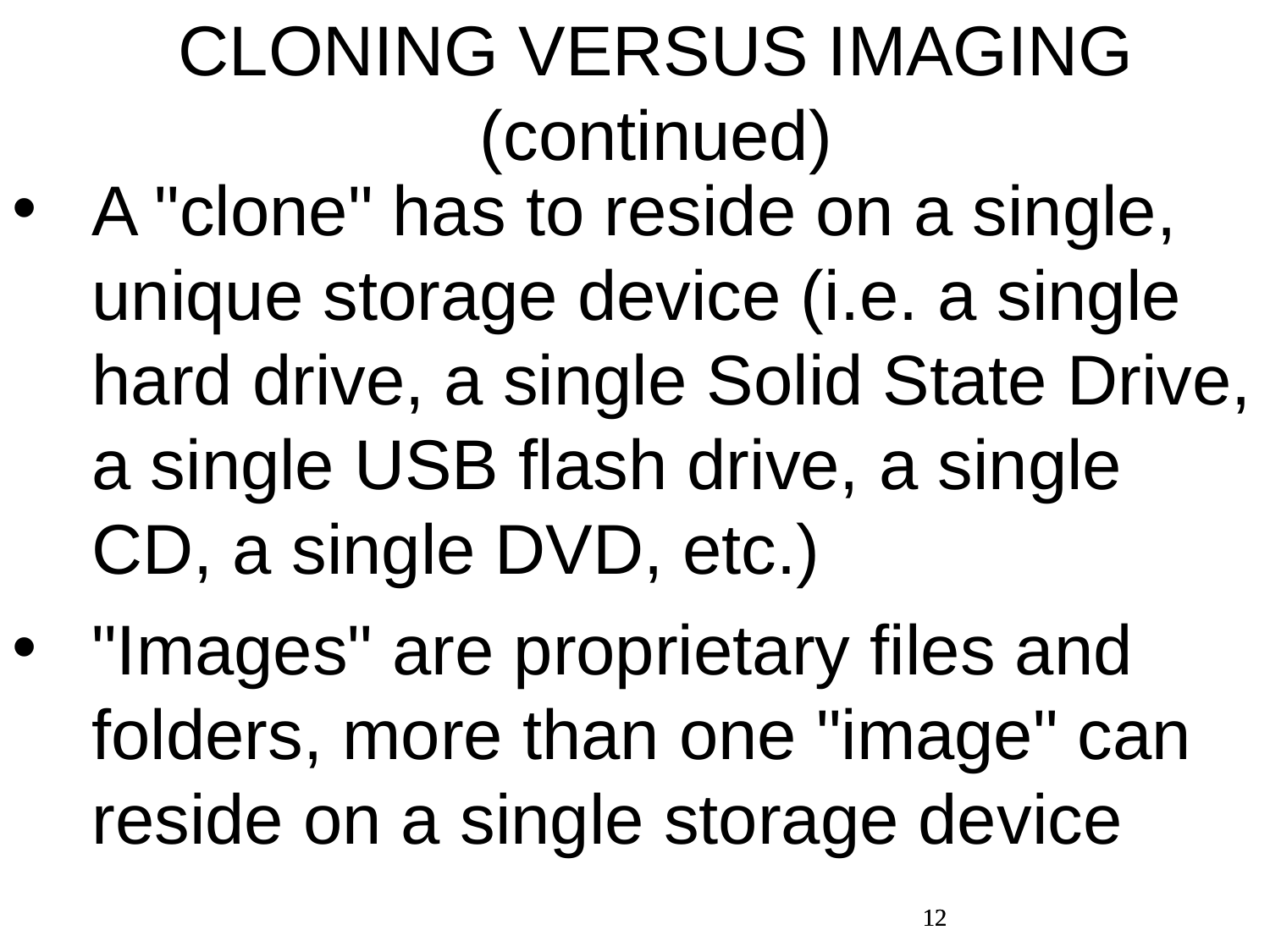

CLONING VERSUS IMAGING (continued)
A "clone" has to reside on a single, unique storage device (i.e. a single hard drive, a single Solid State Drive, a single USB flash drive, a single CD, a single DVD, etc.)
"Images" are proprietary files and folders, more than one "image" can reside on a single storage device

12
12